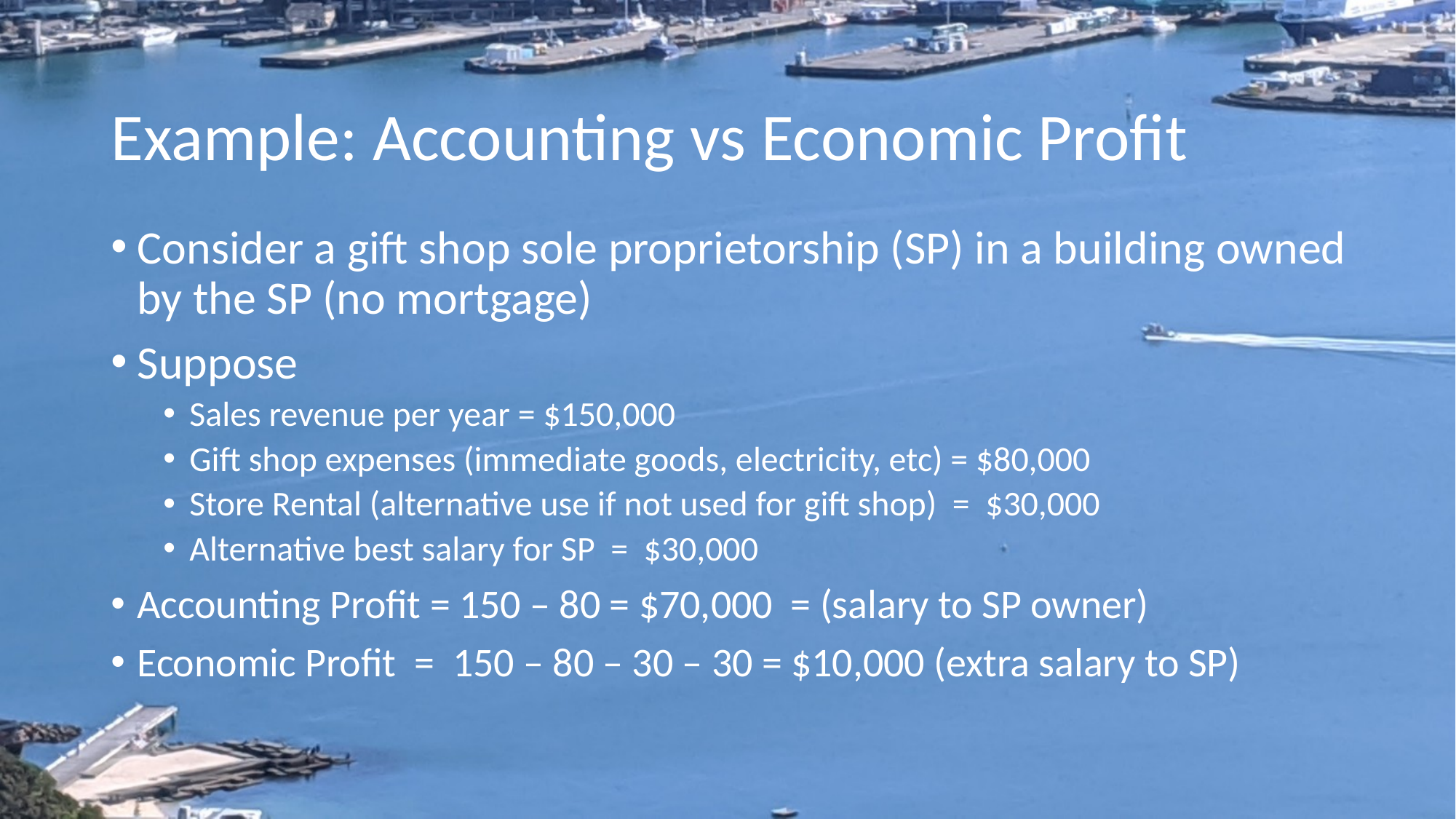

# Example: Accounting vs Economic Profit
Consider a gift shop sole proprietorship (SP) in a building owned by the SP (no mortgage)
Suppose
Sales revenue per year = $150,000
Gift shop expenses (immediate goods, electricity, etc) = $80,000
Store Rental (alternative use if not used for gift shop)  =  $30,000
Alternative best salary for SP  =  $30,000
Accounting Profit = 150 – 80 = $70,000  = (salary to SP owner)
Economic Profit  =  150 – 80 – 30 – 30 = $10,000 (extra salary to SP)